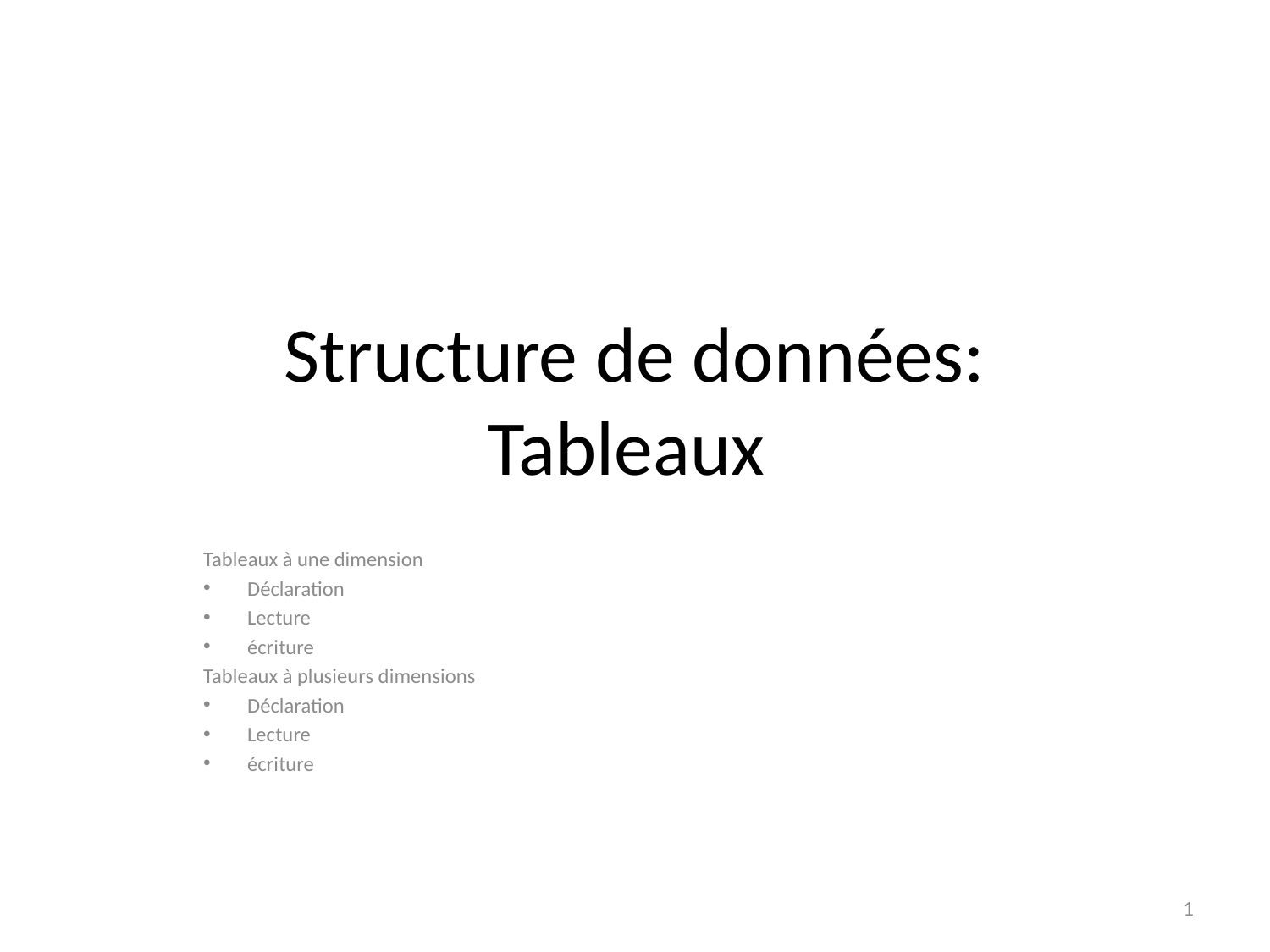

# Structure de données: Tableaux
Tableaux à une dimension
Déclaration
Lecture
écriture
Tableaux à plusieurs dimensions
Déclaration
Lecture
écriture

1